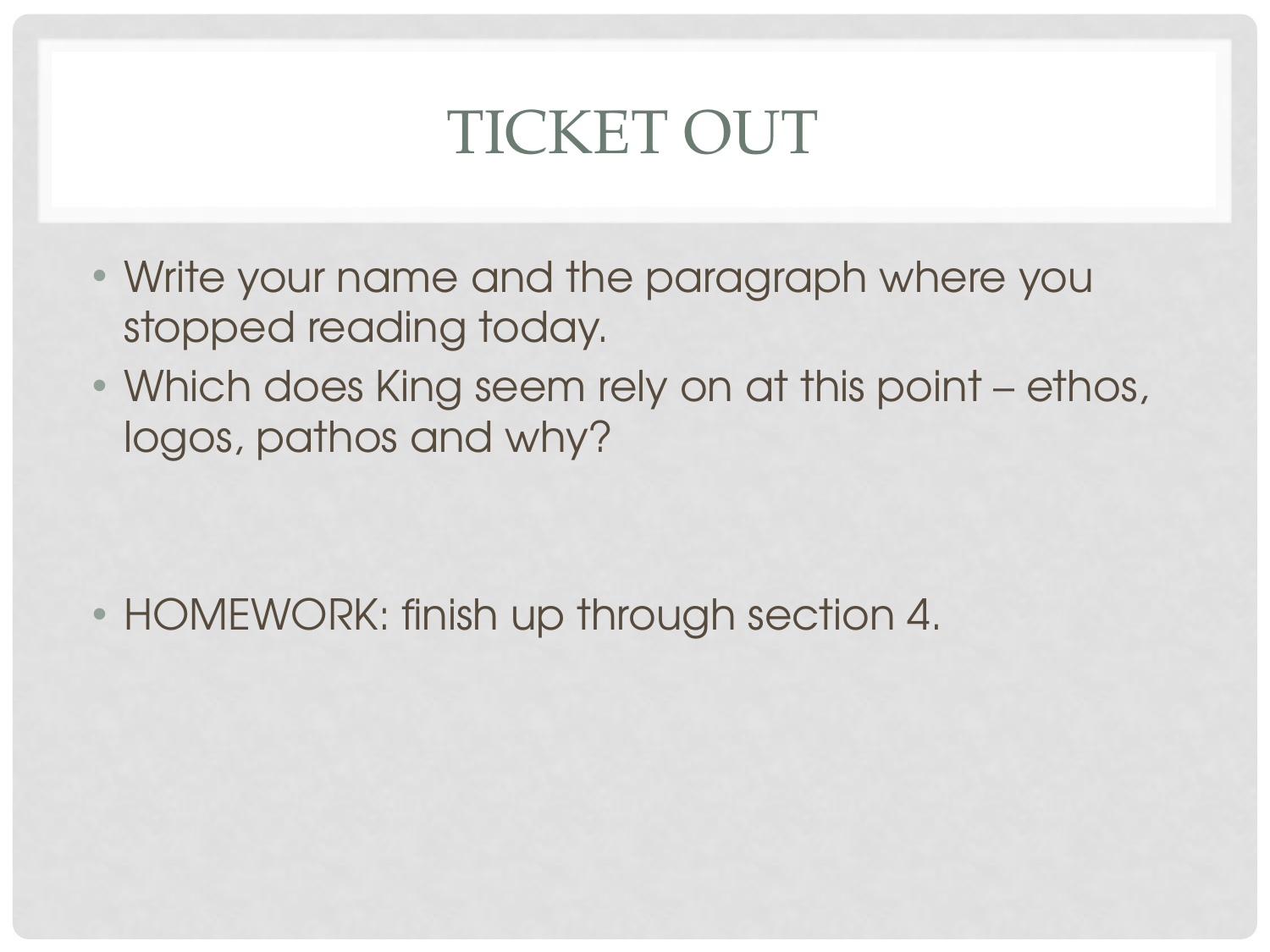

# Ticket out
Write your name and the paragraph where you stopped reading today.
Which does King seem rely on at this point – ethos, logos, pathos and why?

HOMEWORK: finish up through section 4.